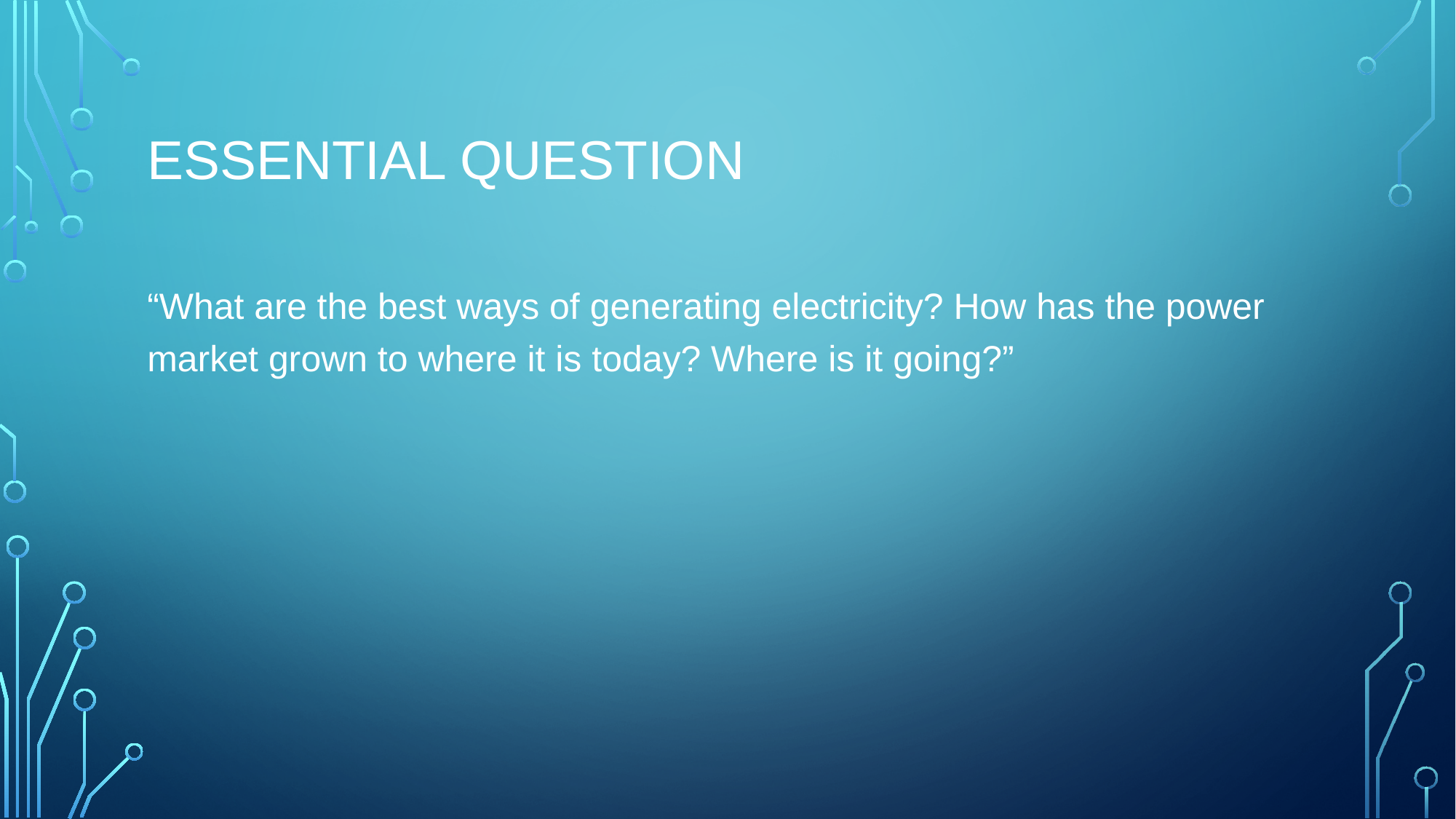

# Essential question
“What are the best ways of generating electricity? How has the power market grown to where it is today? Where is it going?”